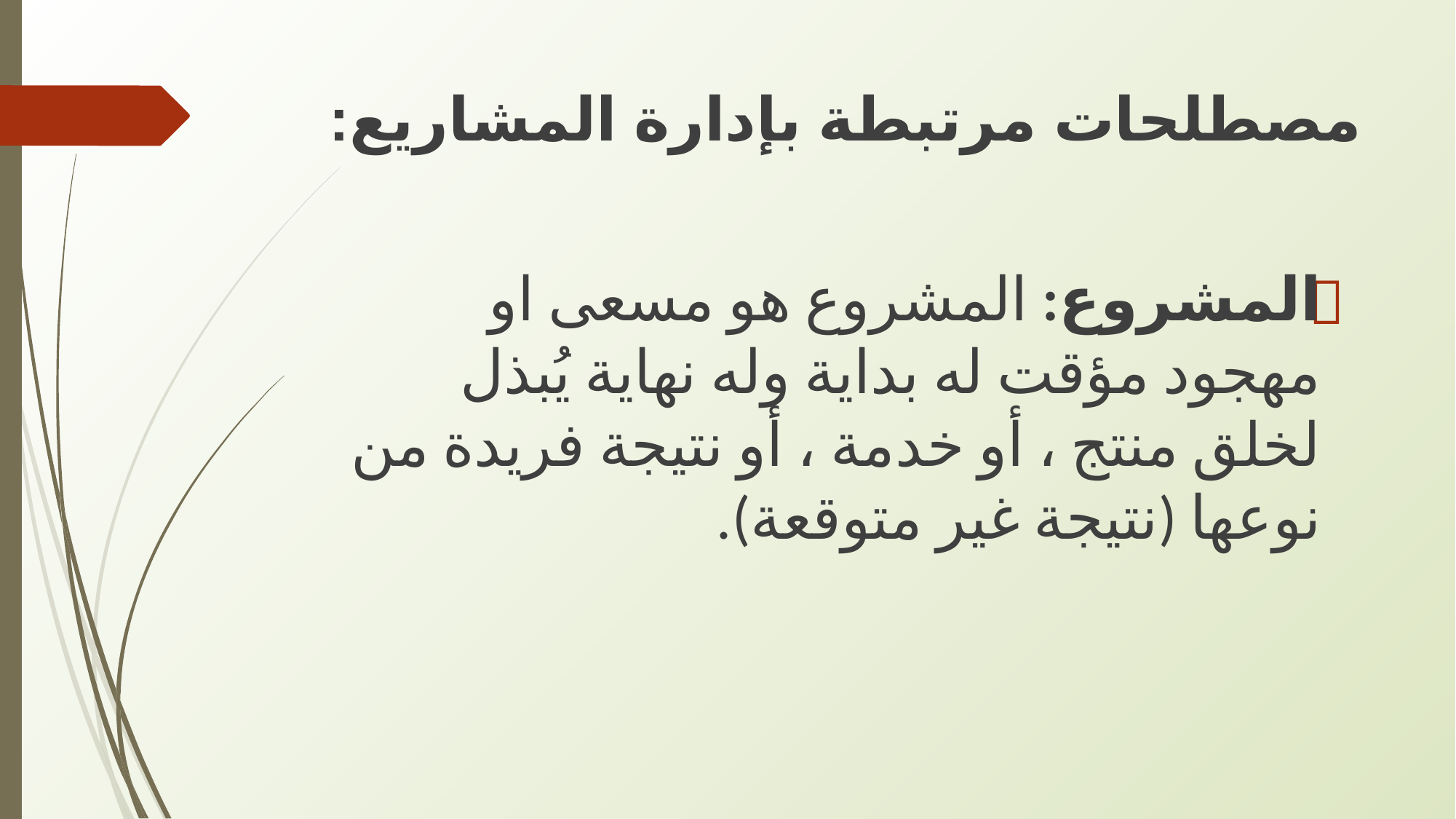

# مصطلحات مرتبطة بإدارة المشاريع:
المشروع: المشروع ھو مسعى او مھجود مؤقت له بداية وله نهاية یُبذل لخلق منتج ، أو خدمة ، أو نتیجة فريدة من نوعھا (نتيجة غير متوقعة).